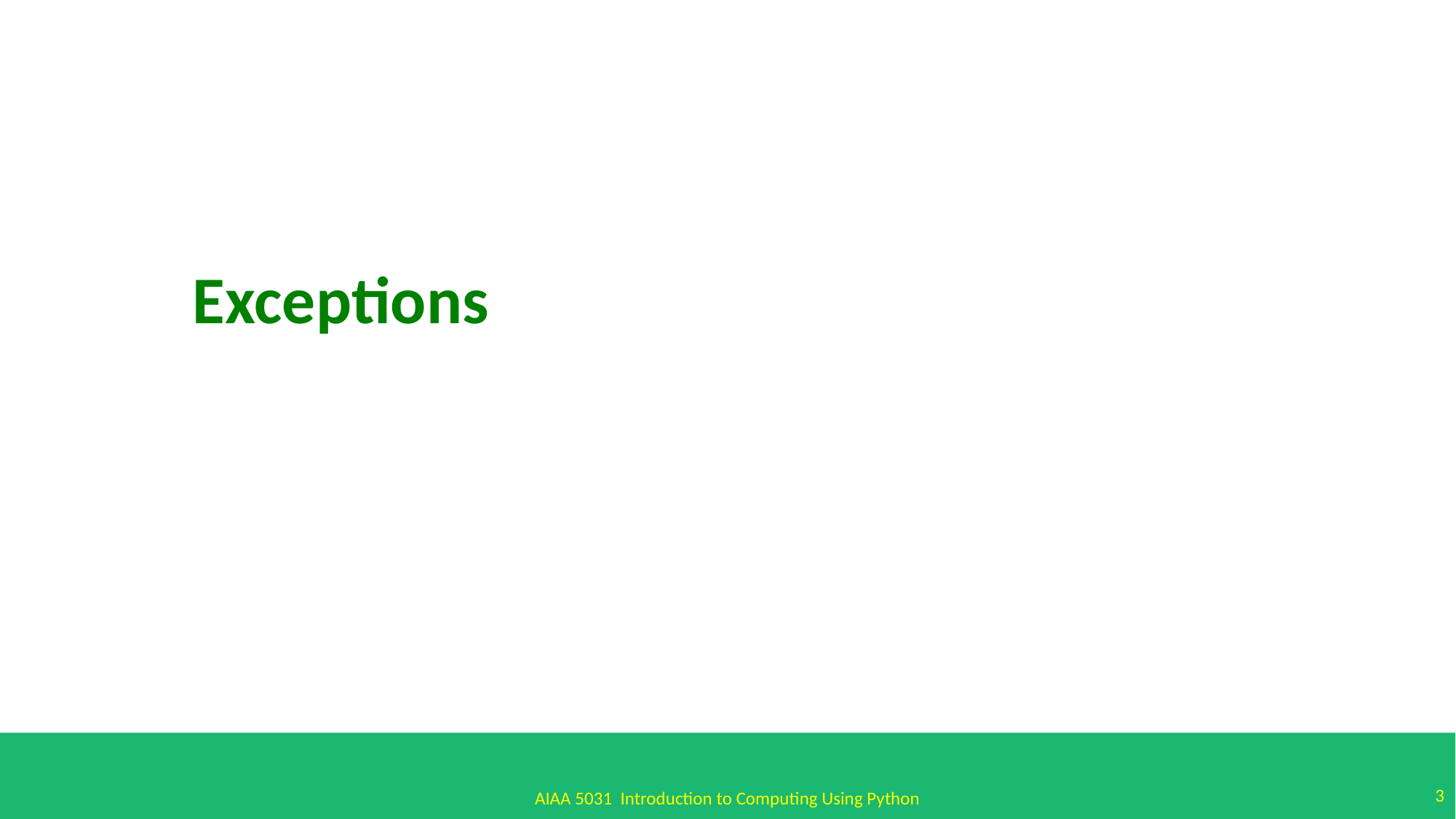

Exceptions
3
AIAA 5031  Introduction to Computing Using Python